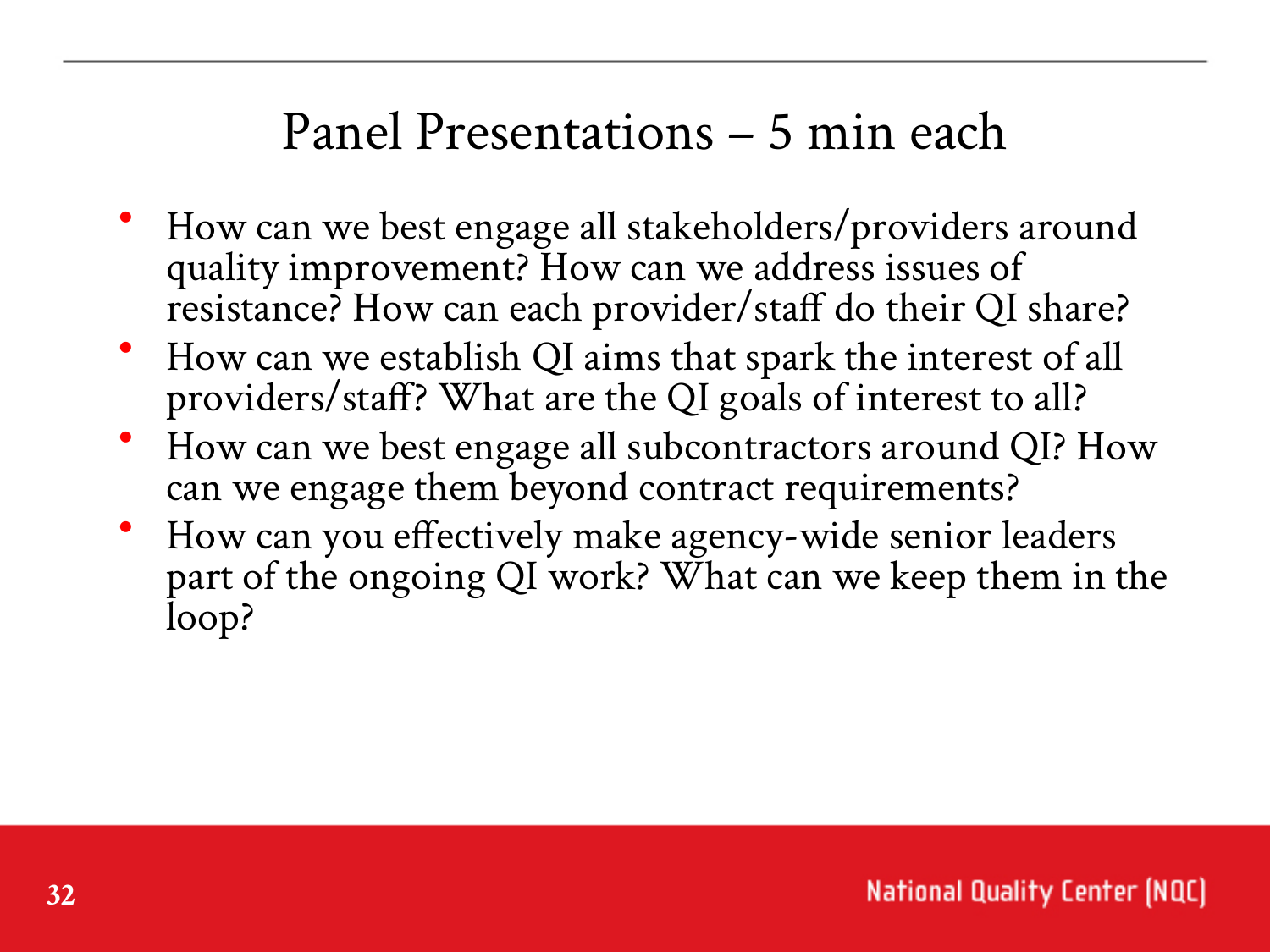

# Panel Presentations – 5 min each
How can we best engage all stakeholders/providers around quality improvement? How can we address issues of resistance? How can each provider/staff do their QI share?
How can we establish QI aims that spark the interest of all providers/staff? What are the QI goals of interest to all?
How can we best engage all subcontractors around QI? How can we engage them beyond contract requirements?
How can you effectively make agency-wide senior leaders part of the ongoing QI work? What can we keep them in the loop?